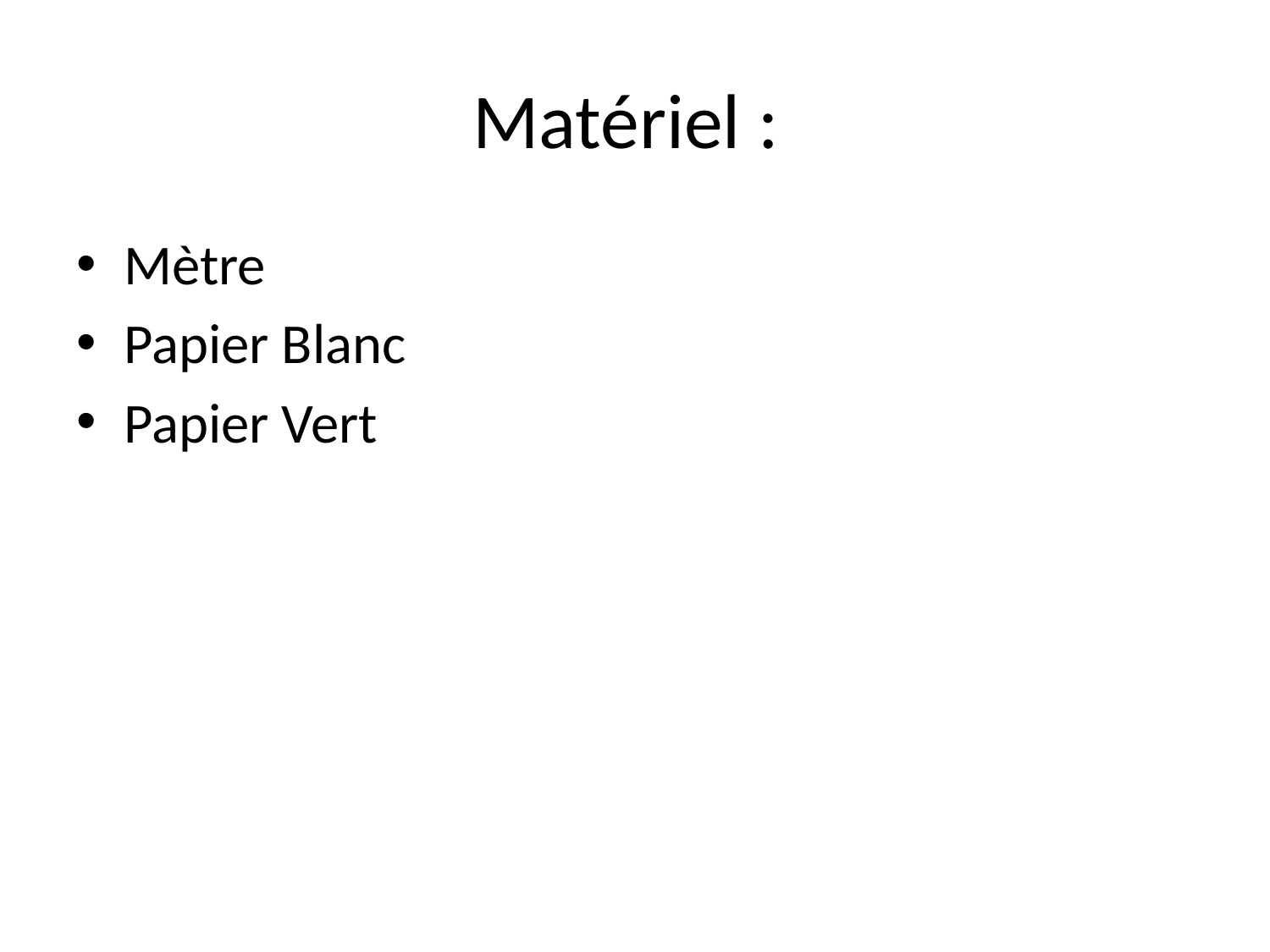

# Matériel :
Mètre
Papier Blanc
Papier Vert